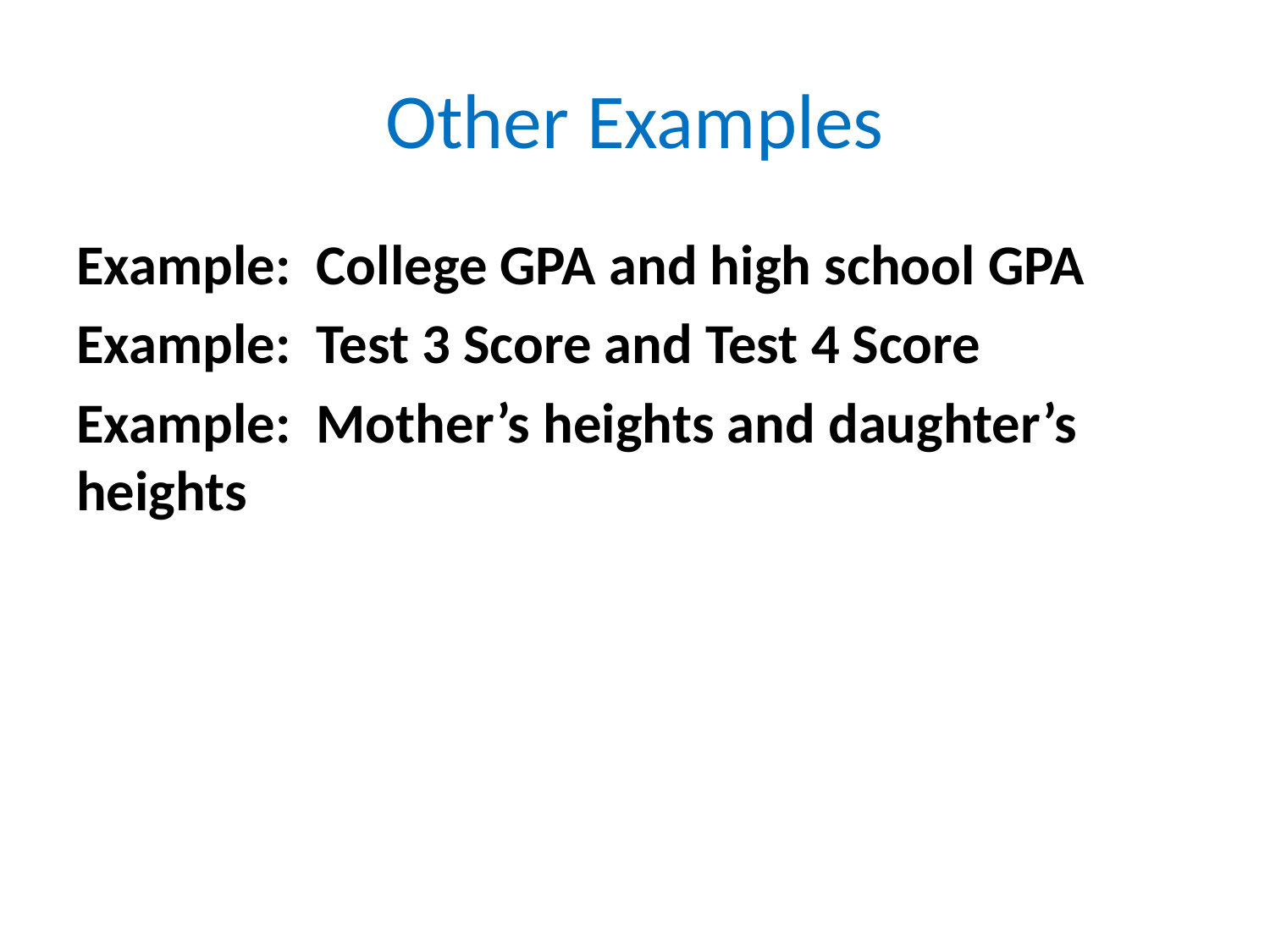

# Other Examples
Example:  College GPA and high school GPA
Example:  Test 3 Score and Test 4 Score
Example:  Mother’s heights and daughter’s heights